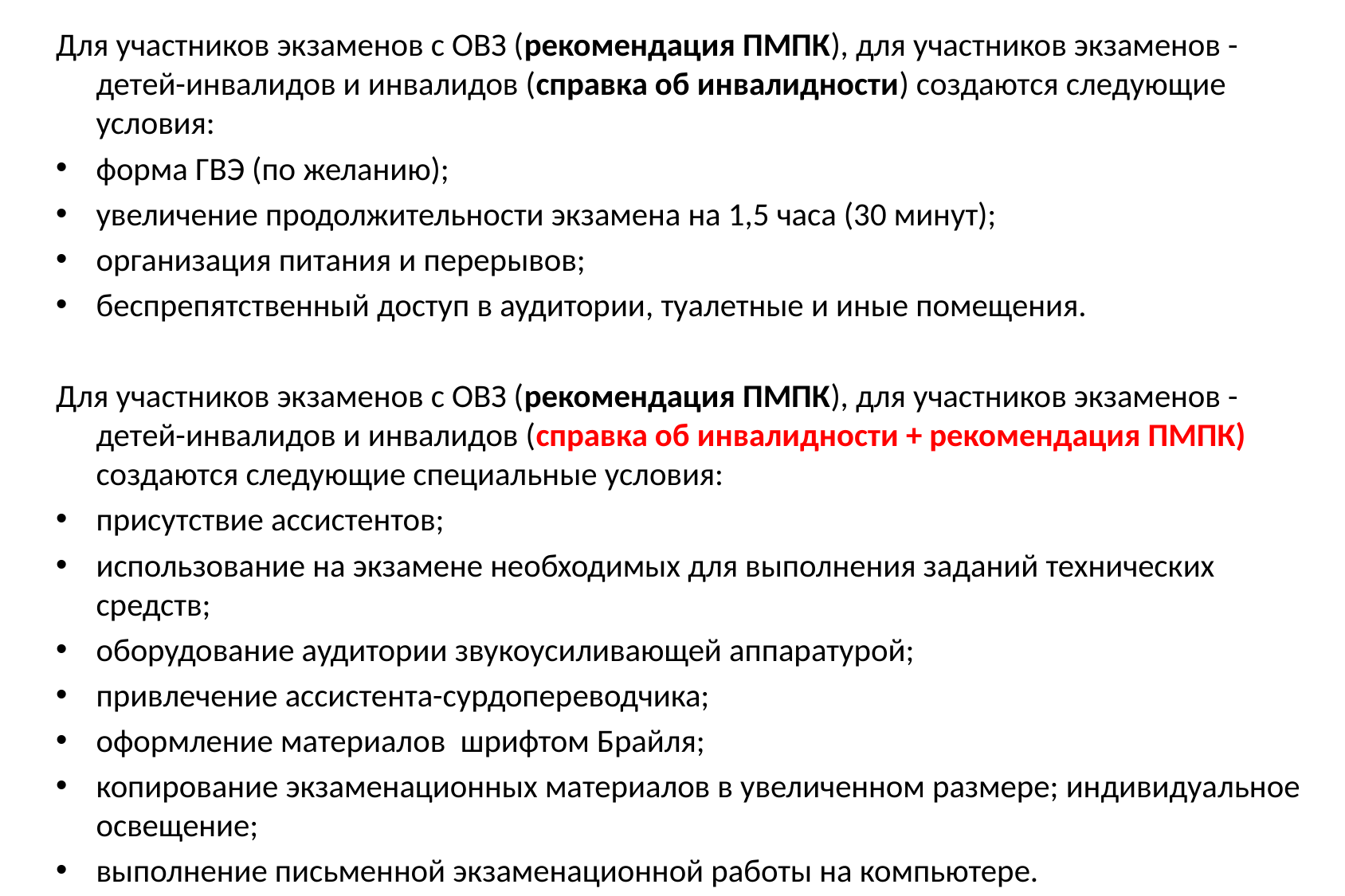

Для участников экзаменов с ОВЗ (рекомендация ПМПК), для участников экзаменов - детей-инвалидов и инвалидов (справка об инвалидности) создаются следующие условия:
форма ГВЭ (по желанию);
увеличение продолжительности экзамена на 1,5 часа (30 минут);
организация питания и перерывов;
беспрепятственный доступ в аудитории, туалетные и иные помещения.

Для участников экзаменов с ОВЗ (рекомендация ПМПК), для участников экзаменов - детей-инвалидов и инвалидов (справка об инвалидности + рекомендация ПМПК) создаются следующие специальные условия:
присутствие ассистентов;
использование на экзамене необходимых для выполнения заданий технических средств;
оборудование аудитории звукоусиливающей аппаратурой;
привлечение ассистента-сурдопереводчика;
оформление материалов  шрифтом Брайля;
копирование экзаменационных материалов в увеличенном размере; индивидуальное освещение;
выполнение письменной экзаменационной работы на компьютере.